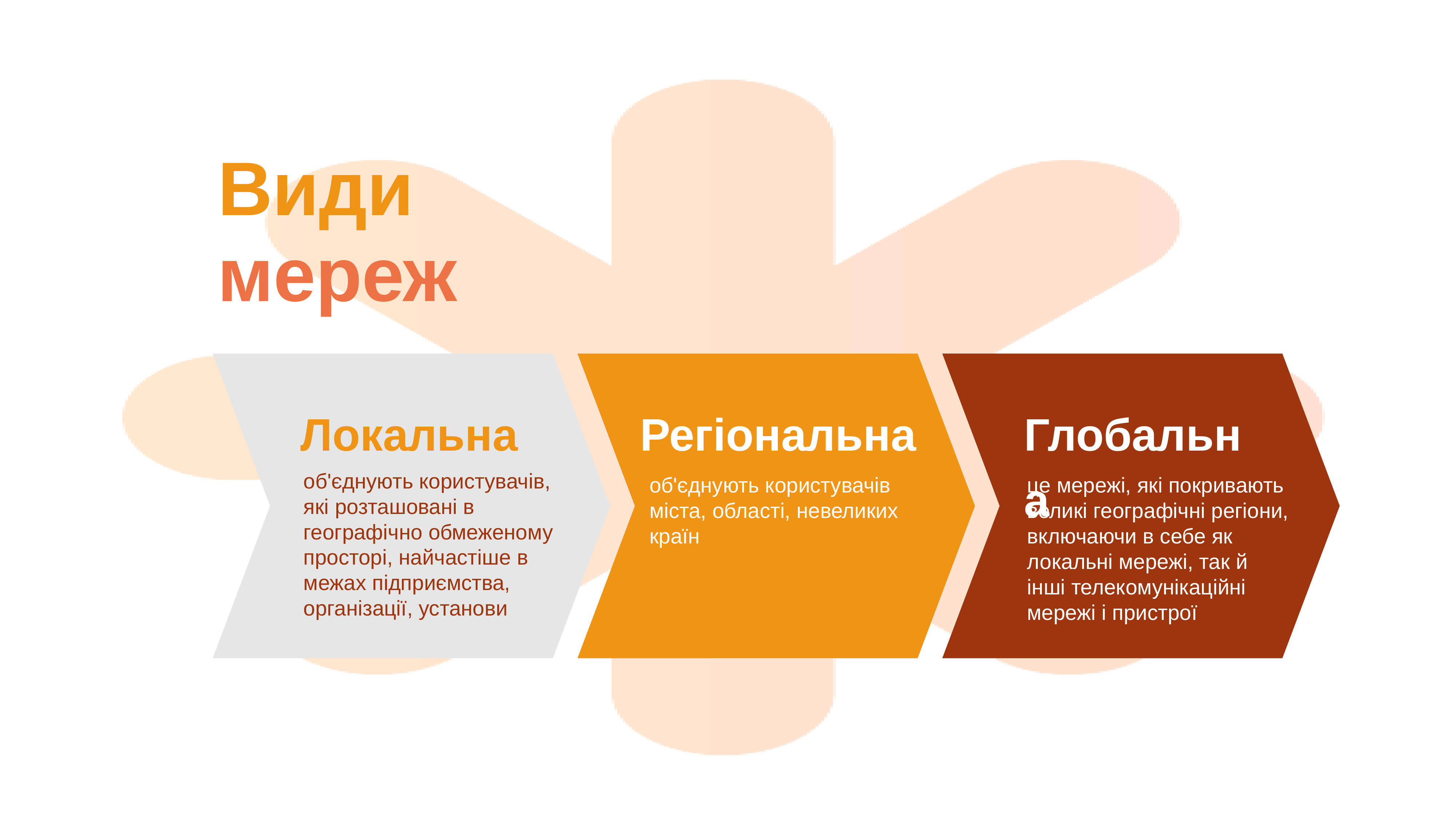

Види
мереж

Локальна
об'єднують користувачів, які розташовані в географічно обмеженому просторі, найчастіше в межах підприємства, організації, установи

Регіональна
об'єднують користувачів міста, області, невеликих країн

Глобальна
це мережі, які покривають великі географічні регіони, включаючи в себе як локальні мережі, так й інші телекомунікаційні мережі і пристрої